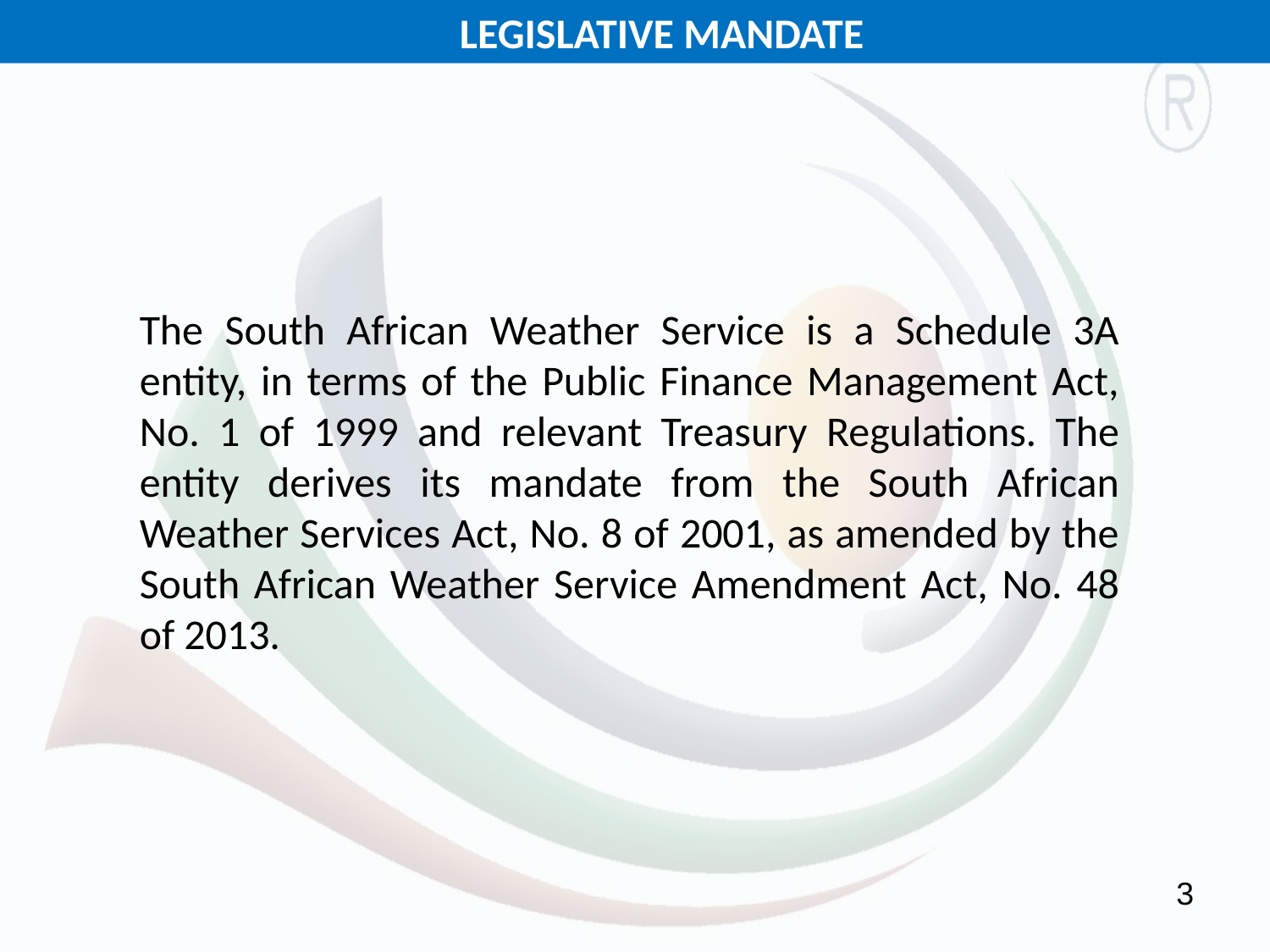

LEGISLATIVE MANDATE

The South African Weather Service is a Schedule 3A entity, in terms of the Public Finance Management Act, No. 1 of 1999 and relevant Treasury Regulations. The entity derives its mandate from the South African Weather Services Act, No. 8 of 2001, as amended by the South African Weather Service Amendment Act, No. 48 of 2013.

3